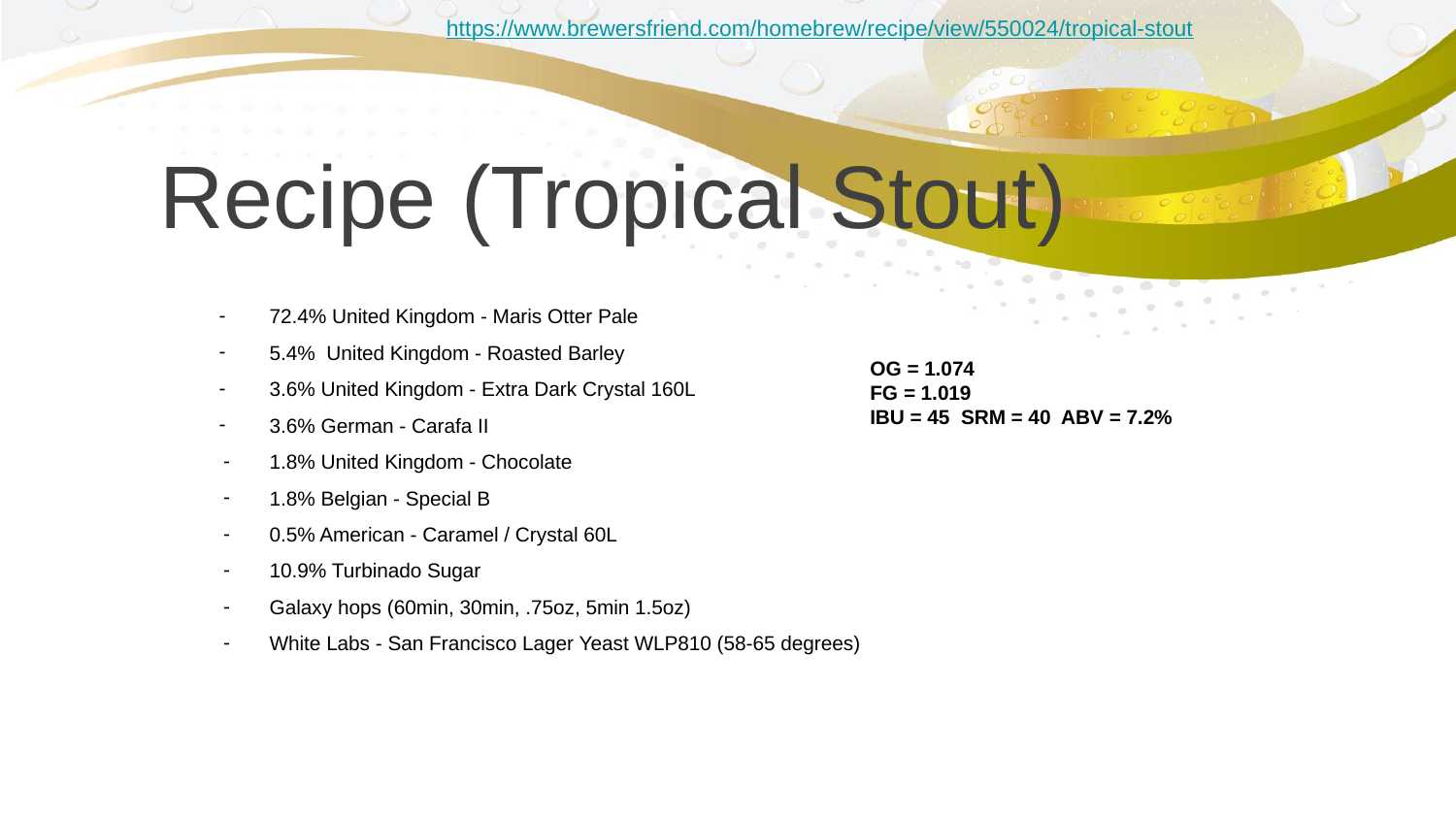

https://www.brewersfriend.com/homebrew/recipe/view/550024/tropical-stout
Recipe (Tropical Stout)
72.4% United Kingdom - Maris Otter Pale
5.4%  United Kingdom - Roasted Barley
3.6% United Kingdom - Extra Dark Crystal 160L
3.6% German - Carafa II
1.8% United Kingdom - Chocolate
1.8% Belgian - Special B
0.5% American - Caramel / Crystal 60L
10.9% Turbinado Sugar
Galaxy hops (60min, 30min, .75oz, 5min 1.5oz)
White Labs - San Francisco Lager Yeast WLP810 (58-65 degrees)
OG = 1.074
FG = 1.019
IBU = 45  SRM = 40  ABV = 7.2%